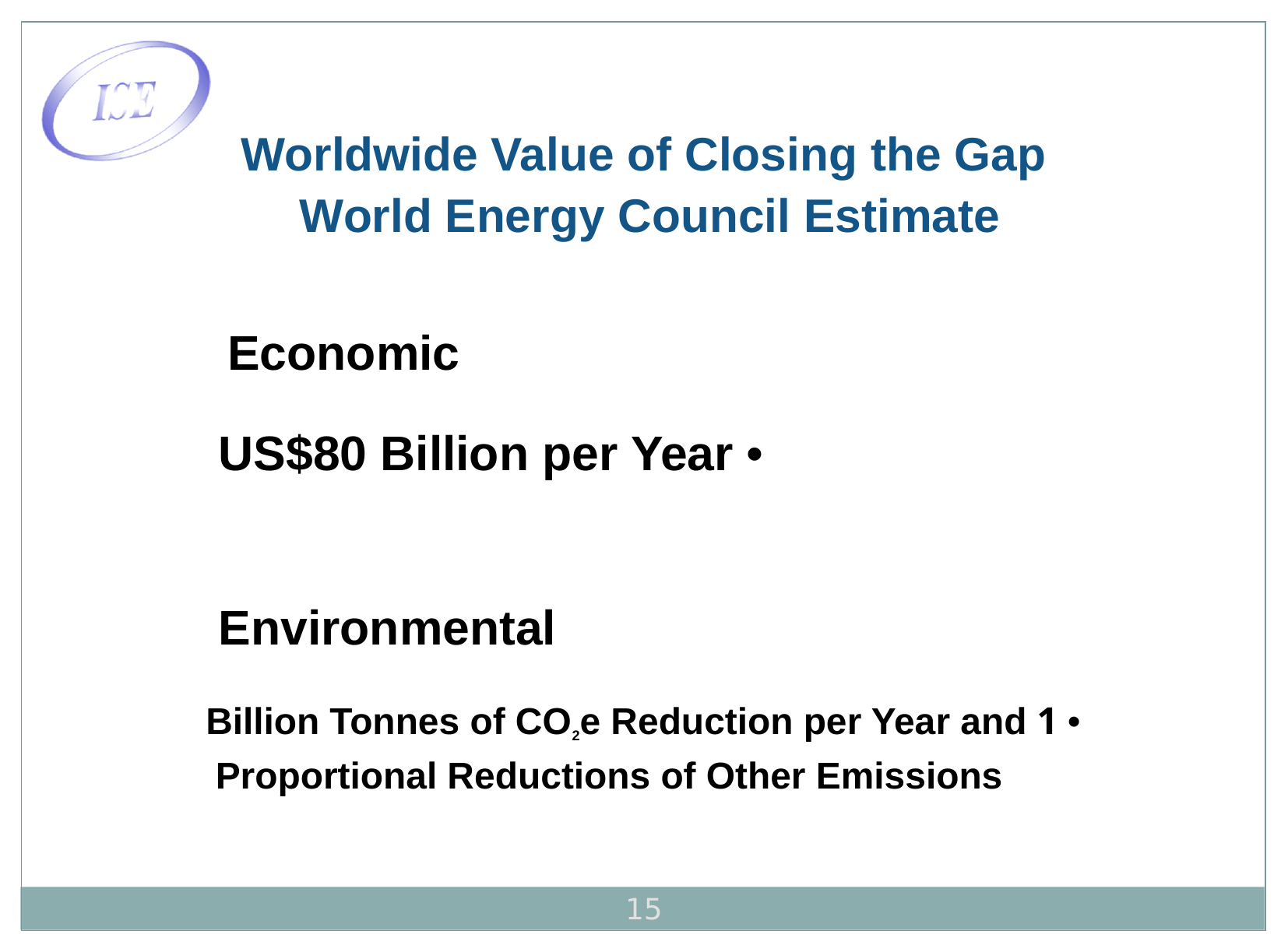

| Worldwide Value of Closing the Gap World Energy Council Estimate |
| --- |
|  |
| --- |
| Economic |
| --- |
| • US$80 Billion per Year Environmental |
| --- |
|  |
| --- |
| • 1 Billion Tonnes of CO2e Reduction per Year and Proportional Reductions of Other Emissions |
| --- |
15